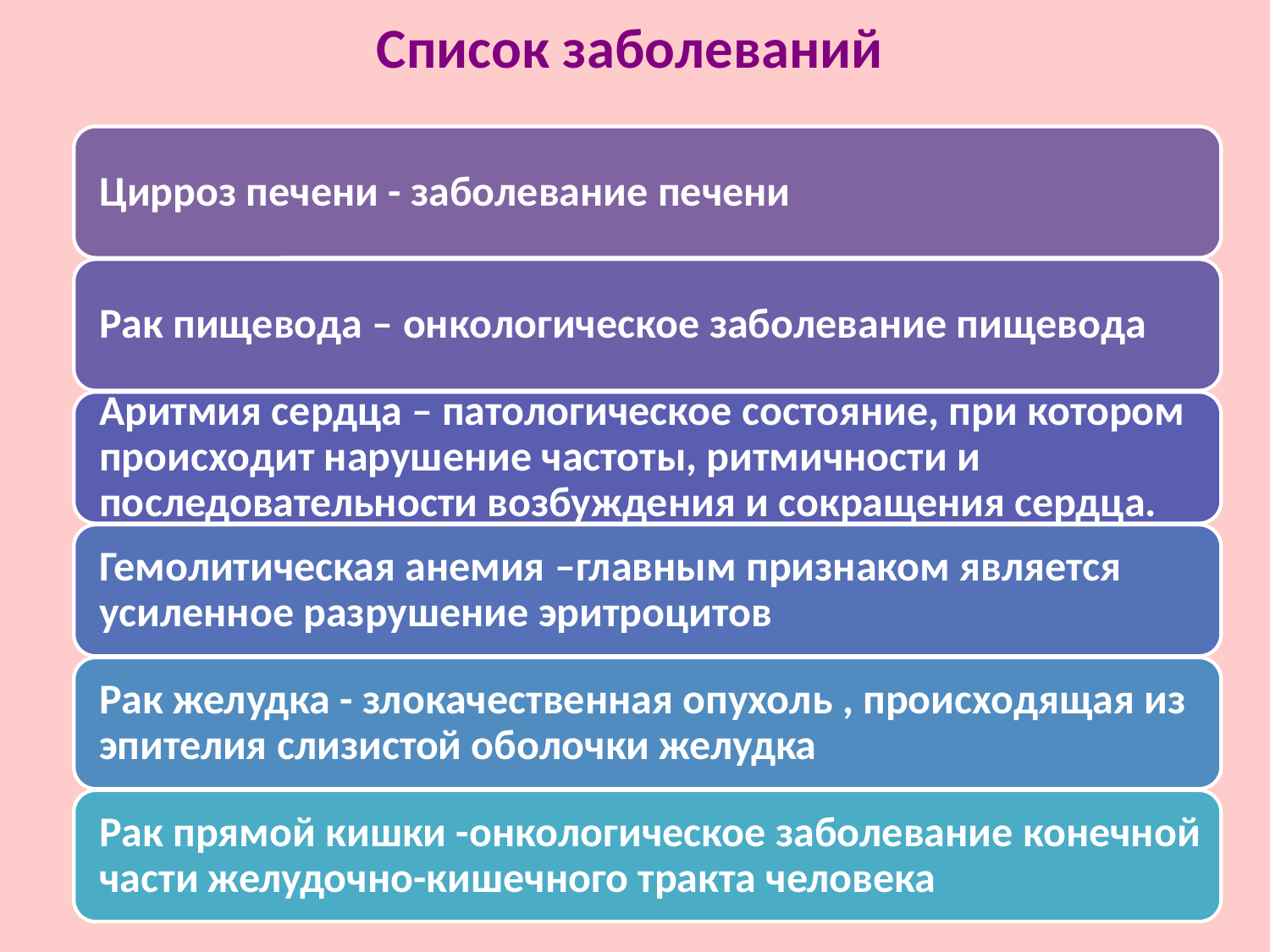

# Список заболеваний
Цирроз печени - заболевание печени
Рак пищевода – онкологическое заболевание пищевода
Аритмия сердца – патологическое состояние, при котором происходит нарушение частоты, ритмичности и последовательности возбуждения и сокращения сердца.
Гемолитическая анемия –главным признаком является усиленное разрушение эритроцитов
Рак желудка - злокачественная опухоль , происходящая из эпителия слизистой оболочки желудка
Рак прямой кишки -онкологическое заболевание конечной части желудочно-кишечного тракта человека